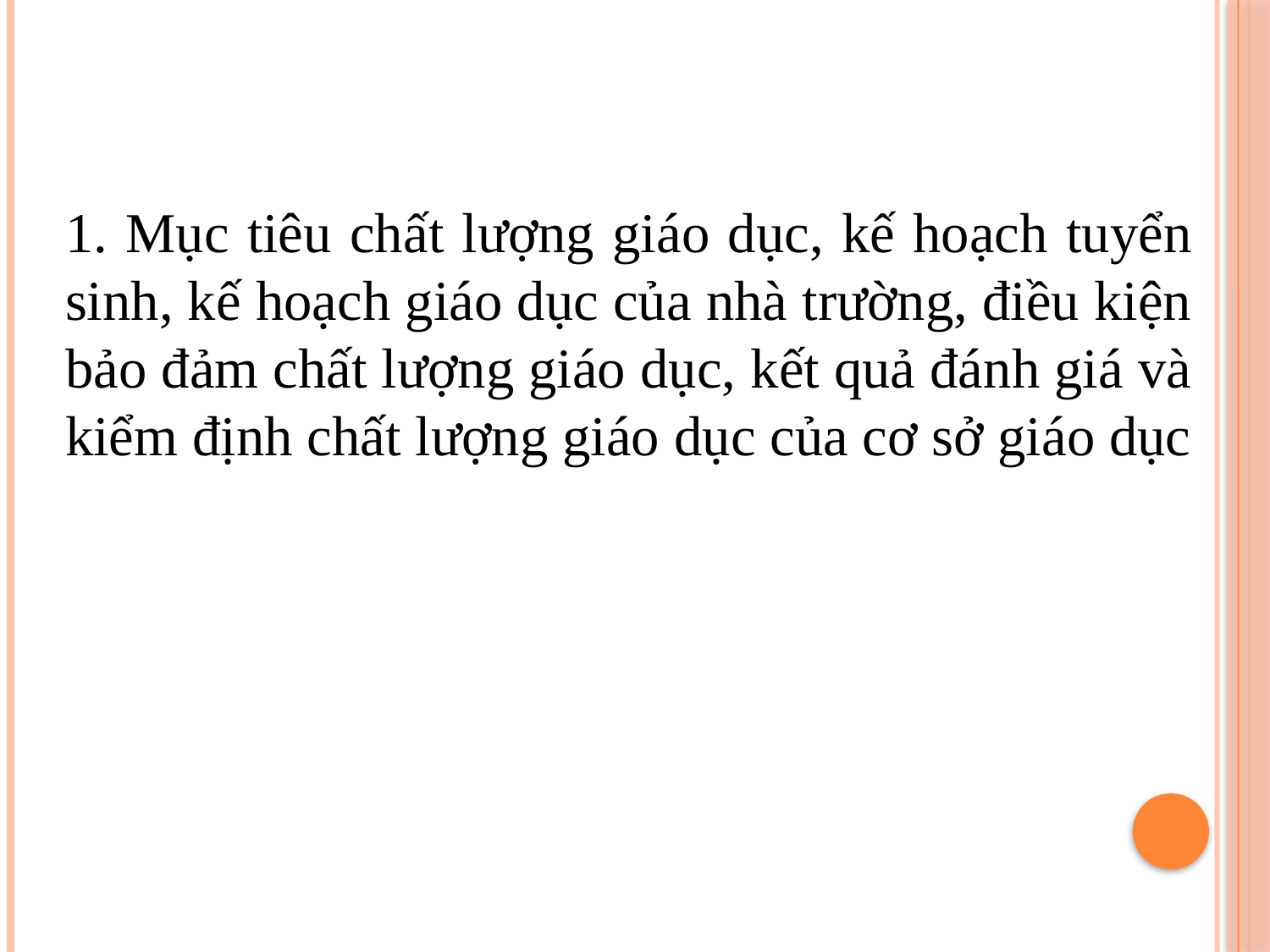

1. Mục tiêu chất lượng giáo dục, kế hoạch tuyển sinh, kế hoạch giáo dục của nhà trường, điều kiện bảo đảm chất lượng giáo dục, kết quả đánh giá và kiểm định chất lượng giáo dục của cơ sở giáo dục